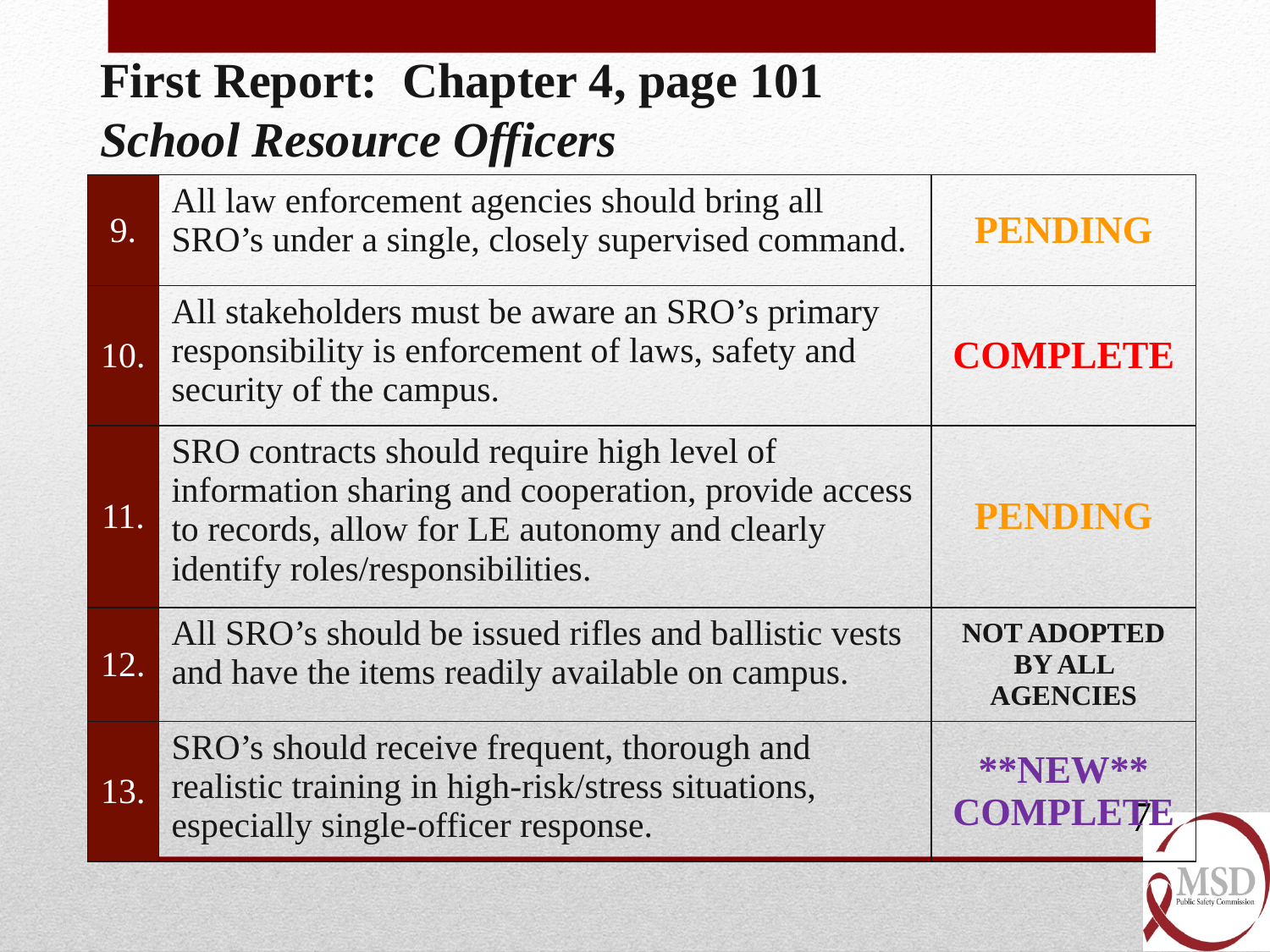

First Report:  Chapter 4, page 101
School Resource Officers

| 9. | All law enforcement agencies should bring all SRO’s under a single, closely supervised command. | PENDING |
| --- | --- | --- |
| 10. | All stakeholders must be aware an SRO’s primary responsibility is enforcement of laws, safety and security of the campus. | COMPLETE |
| 11. | SRO contracts should require high level of information sharing and cooperation, provide access to records, allow for LE autonomy and clearly identify roles/responsibilities. | PENDING |
| 12. | All SRO’s should be issued rifles and ballistic vests and have the items readily available on campus. | NOT ADOPTED BY ALL AGENCIES |
| 13. | SRO’s should receive frequent, thorough and realistic training in high-risk/stress situations, especially single-officer response. | \*\*NEW\*\* COMPLETE |
7